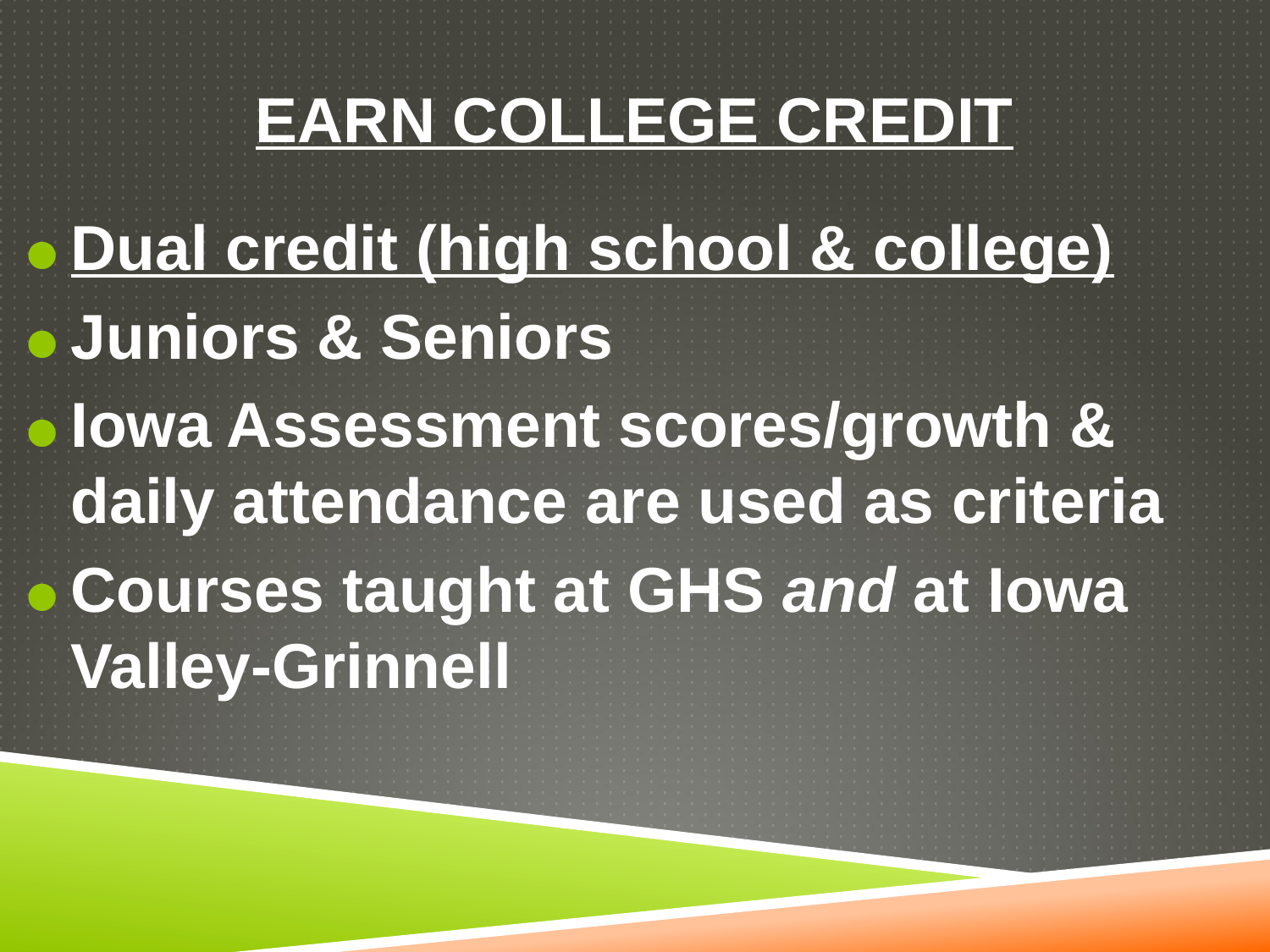

# EARN COLLEGE CREDIT

Dual credit (high school & college)
Juniors & Seniors
Iowa Assessment scores/growth & daily attendance are used as criteria
Courses taught at GHS and at Iowa Valley-Grinnell